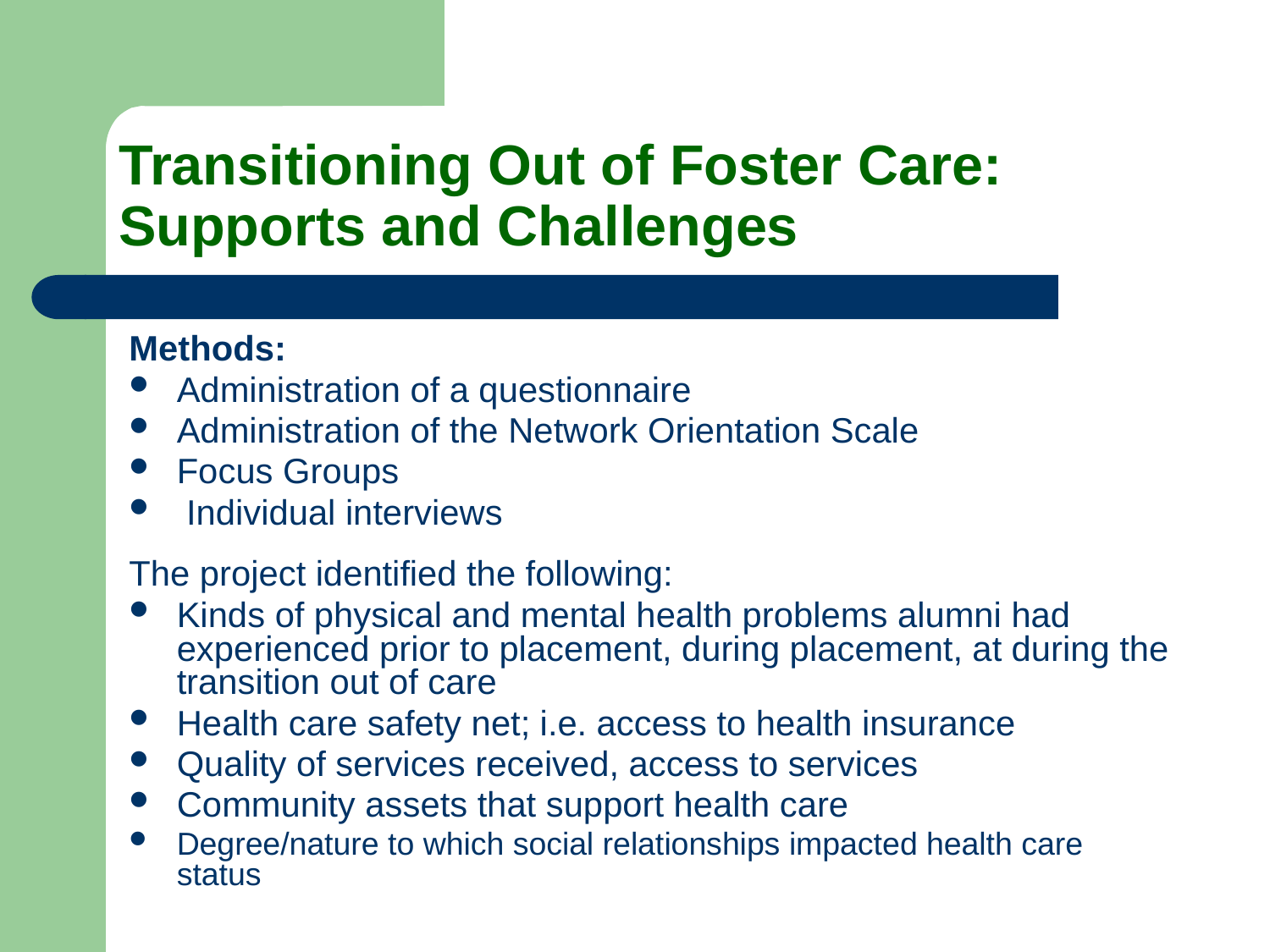

# Transitioning Out of Foster Care: Supports and Challenges
Methods:
Administration of a questionnaire
Administration of the Network Orientation Scale
Focus Groups
 Individual interviews

The project identified the following:
Kinds of physical and mental health problems alumni had experienced prior to placement, during placement, at during the transition out of care
Health care safety net; i.e. access to health insurance
Quality of services received, access to services
Community assets that support health care
Degree/nature to which social relationships impacted health care  status